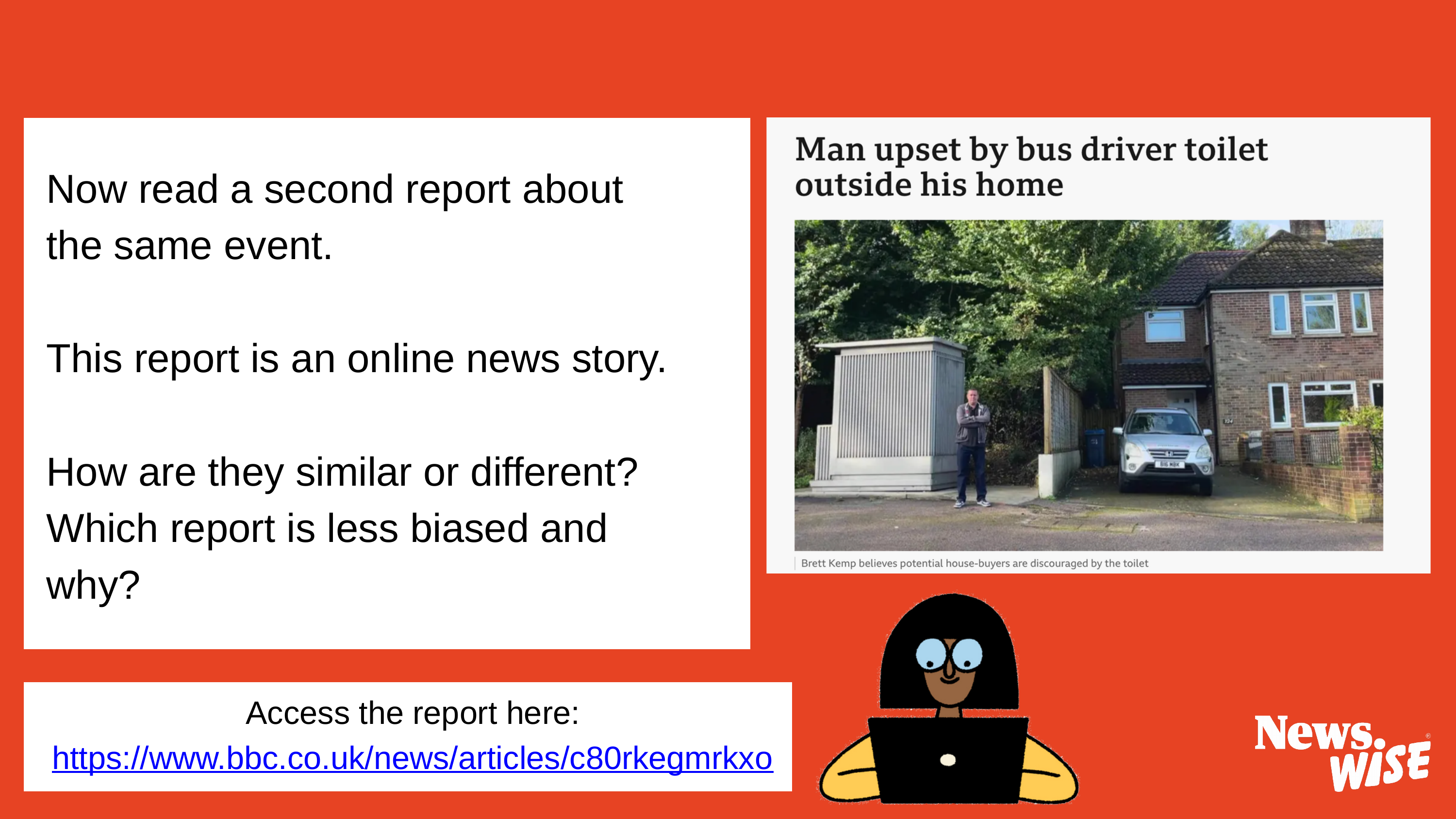

Now read a second report about the same event.

This report is an online news story.

How are they similar or different?
Which report is less biased and why?

Access the report here:
https://www.bbc.co.uk/news/articles/c80rkegmrkxo